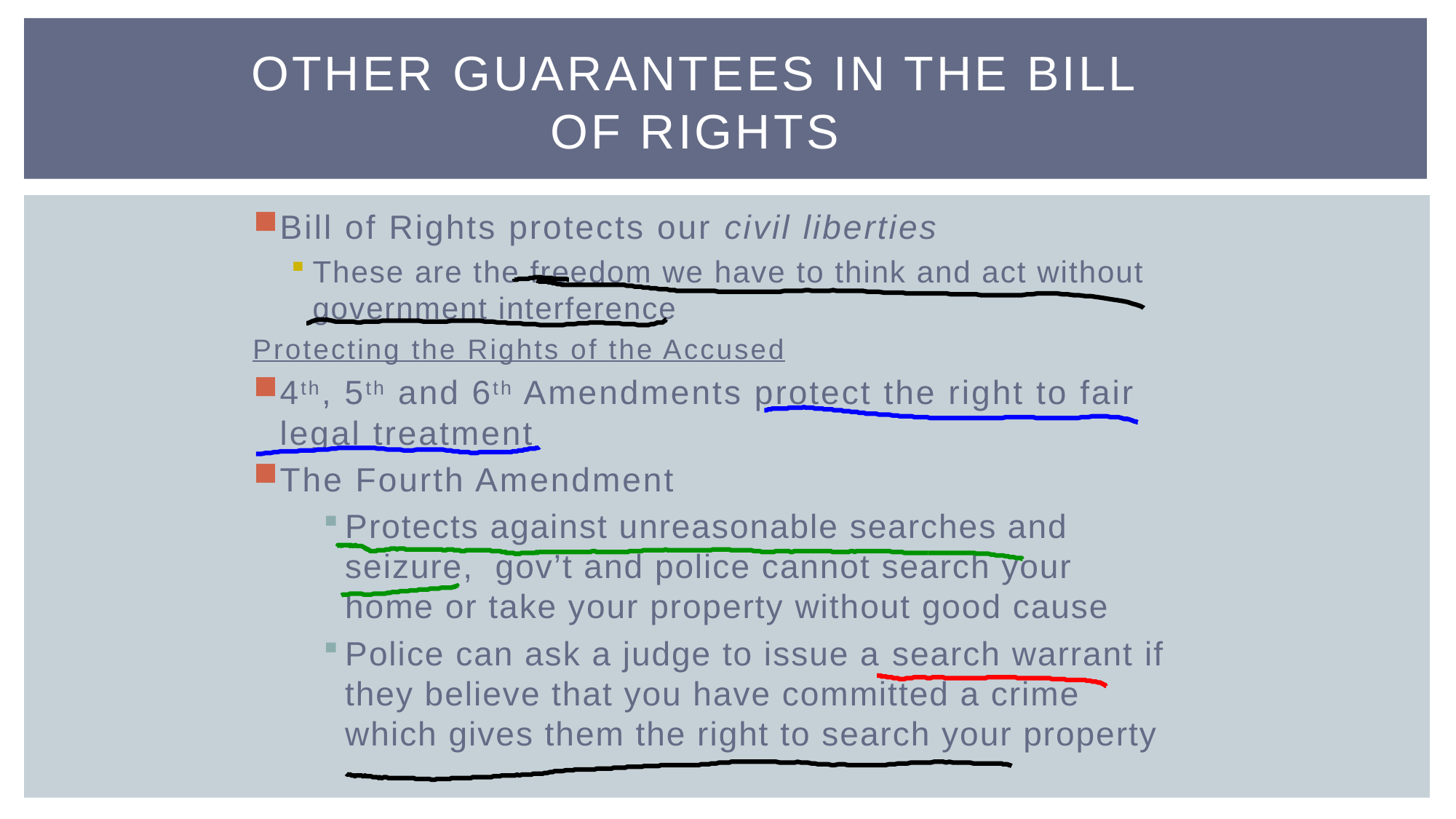

# Other Guarantees in the Bill of Rights
Bill of Rights protects our civil liberties
These are the freedom we have to think and act without government interference
Protecting the Rights of the Accused
4th, 5th and 6th Amendments protect the right to fair legal treatment
The Fourth Amendment
Protects against unreasonable searches and seizure,  gov’t and police cannot search your home or take your property without good cause
Police can ask a judge to issue a search warrant if they believe that you have committed a crime which gives them the right to search your property